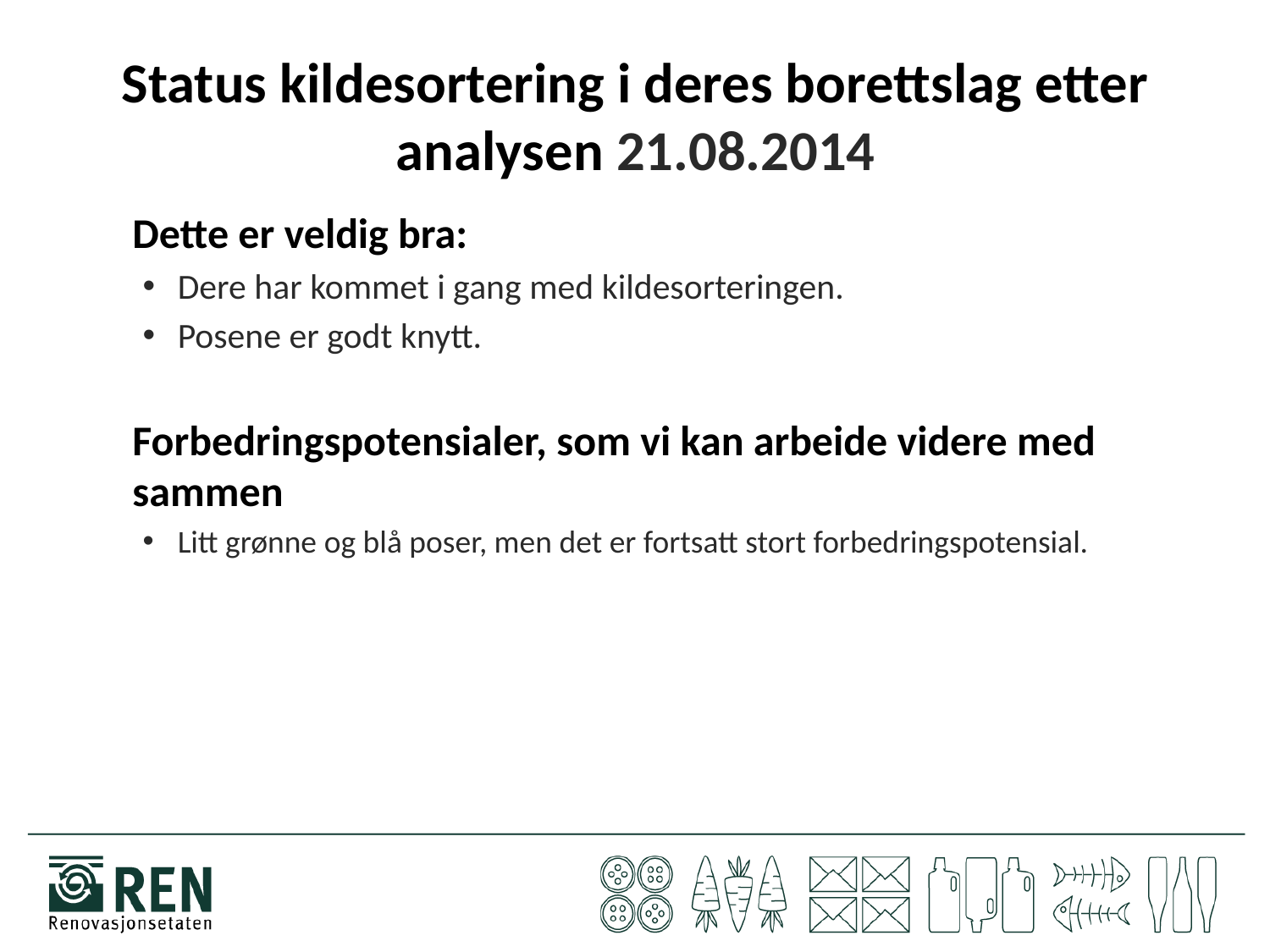

# Status kildesortering i deres borettslag etter analysen 21.08.2014
	Dette er veldig bra:
Dere har kommet i gang med kildesorteringen.
Posene er godt knytt.

	Forbedringspotensialer, som vi kan arbeide videre med sammen
Litt grønne og blå poser, men det er fortsatt stort forbedringspotensial.